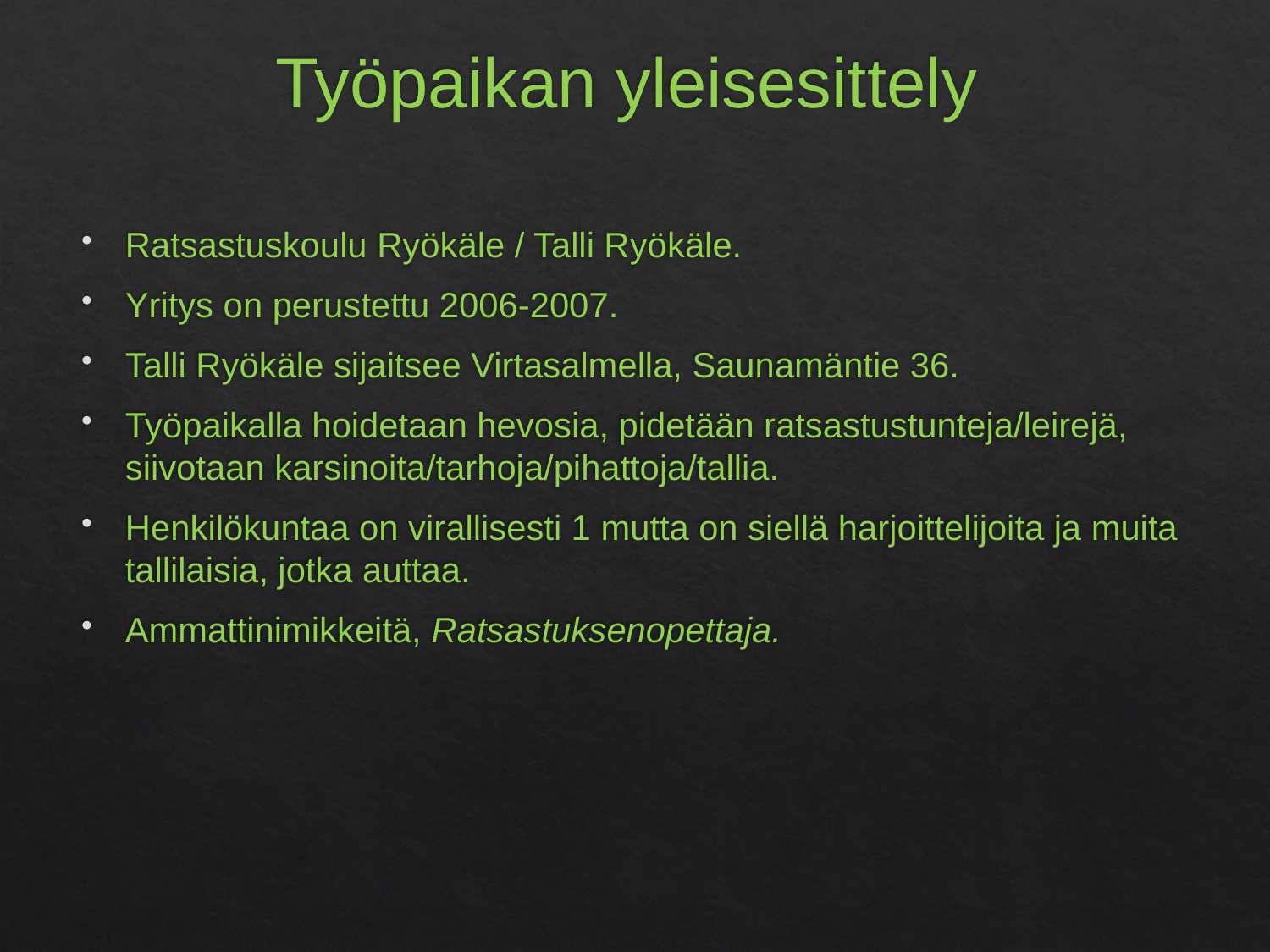

# Työpaikan yleisesittely

Ratsastuskoulu Ryökäle / Talli Ryökäle.
Yritys on perustettu 2006-2007.
Talli Ryökäle sijaitsee Virtasalmella, Saunamäntie 36.
Työpaikalla hoidetaan hevosia, pidetään ratsastustunteja/leirejä, siivotaan karsinoita/tarhoja/pihattoja/tallia.
Henkilökuntaa on virallisesti 1 mutta on siellä harjoittelijoita ja muita tallilaisia, jotka auttaa.
Ammattinimikkeitä, Ratsastuksenopettaja.